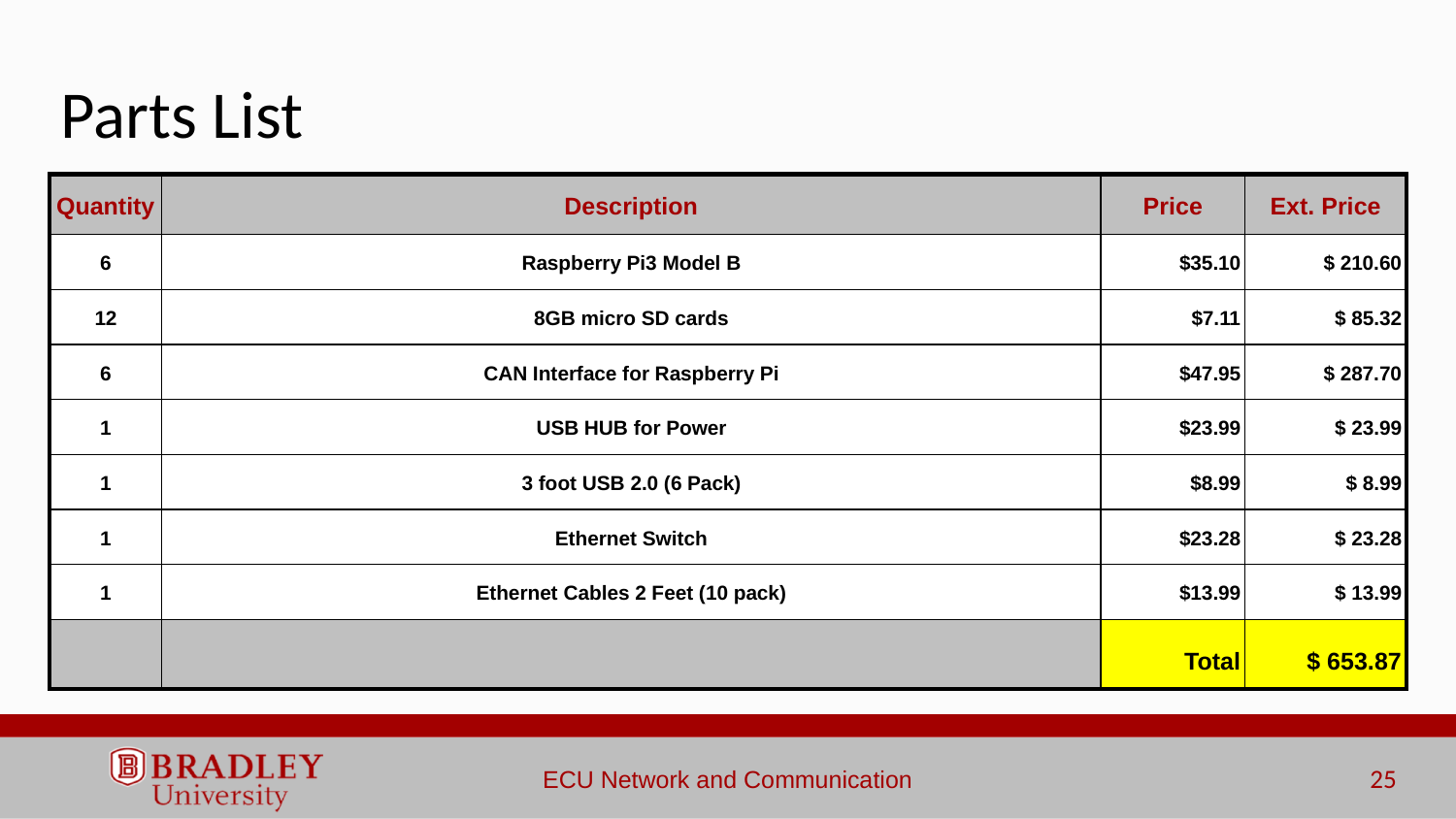

# Parts List
| Quantity | Description | Price | Ext. Price |
| --- | --- | --- | --- |
| 6 | Raspberry Pi3 Model B | $35.10 | $ 210.60 |
| 12 | 8GB micro SD cards | $7.11 | $ 85.32 |
| 6 | CAN Interface for Raspberry Pi | $47.95 | $ 287.70 |
| 1 | USB HUB for Power | $23.99 | $ 23.99 |
| 1 | 3 foot USB 2.0 (6 Pack) | $8.99 | $ 8.99 |
| 1 | Ethernet Switch | $23.28 | $ 23.28 |
| 1 | Ethernet Cables 2 Feet (10 pack) | $13.99 | $ 13.99 |
|  |  | Total | $ 653.87 |
25